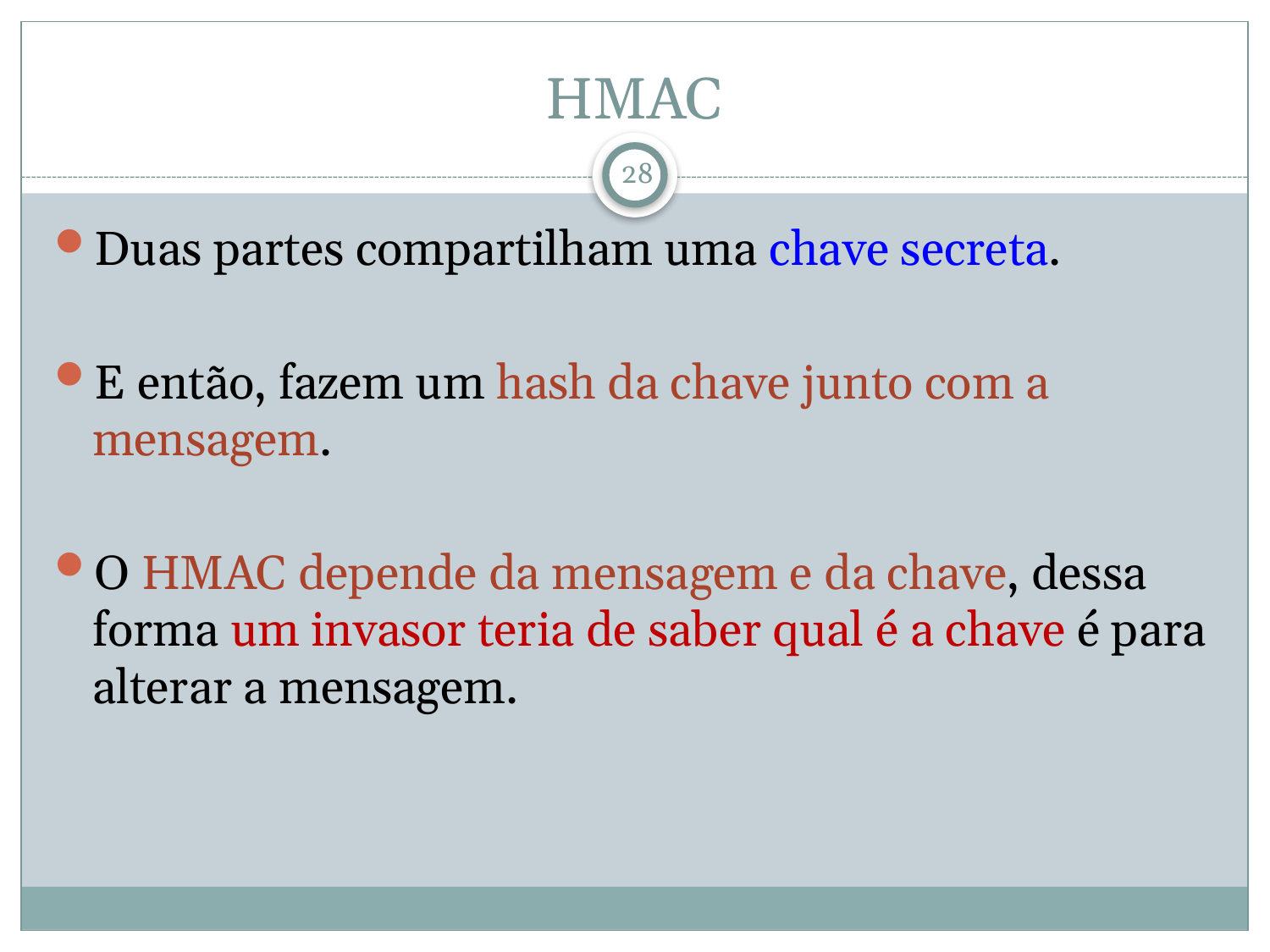

# HMAC
Duas partes compartilham uma chave secreta.

E então, fazem um hash da chave junto com a mensagem.

O HMAC depende da mensagem e da chave, dessa forma um invasor teria de saber qual é a chave é para alterar a mensagem.
28